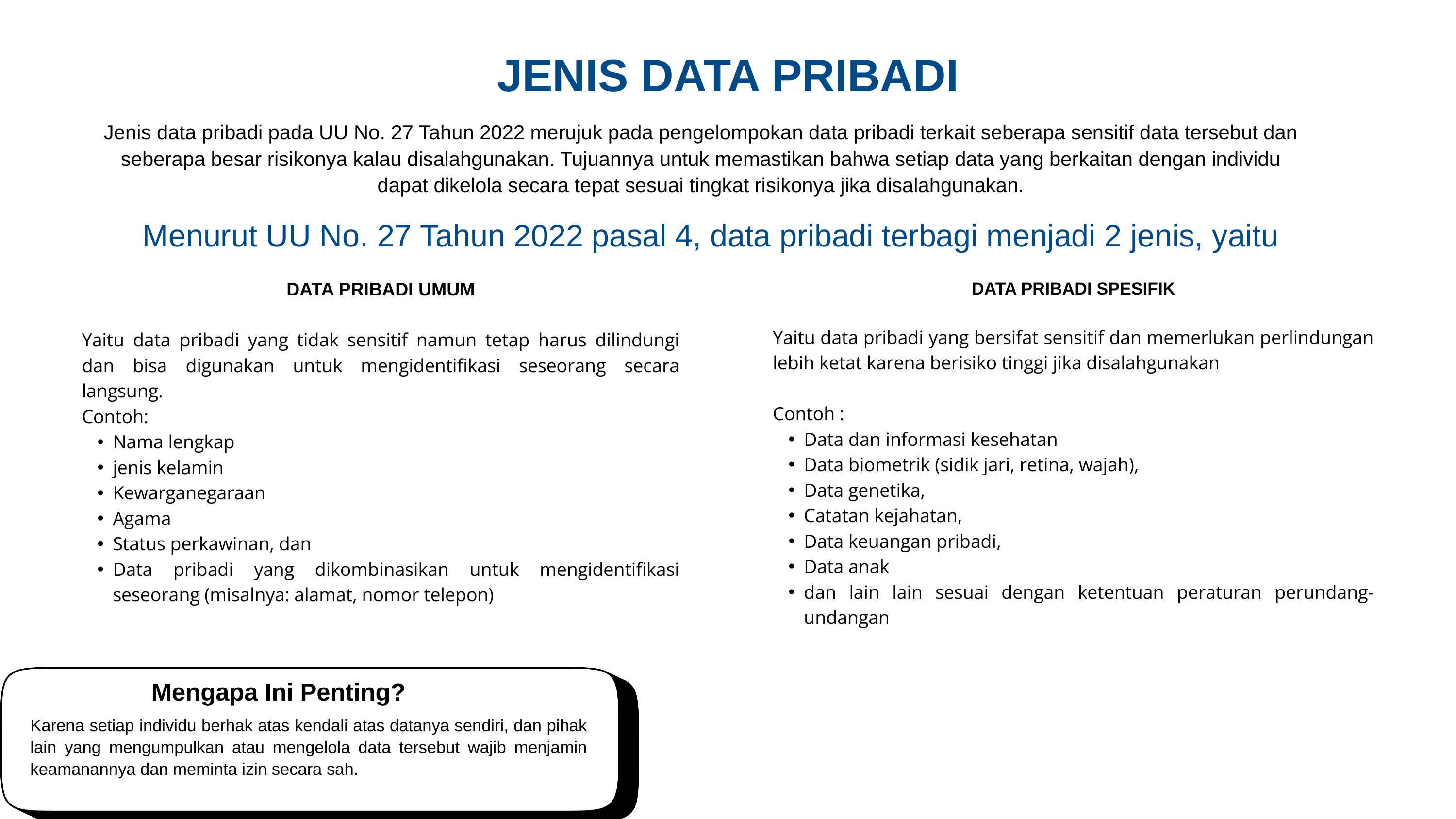

JENIS DATA PRIBADI
Jenis data pribadi pada UU No. 27 Tahun 2022 merujuk pada pengelompokan data pribadi terkait seberapa sensitif data tersebut dan seberapa besar risikonya kalau disalahgunakan. Tujuannya untuk memastikan bahwa setiap data yang berkaitan dengan individu dapat dikelola secara tepat sesuai tingkat risikonya jika disalahgunakan.
Menurut UU No. 27 Tahun 2022 pasal 4, data pribadi terbagi menjadi 2 jenis, yaitu
DATA PRIBADI UMUM

Yaitu data pribadi yang tidak sensitif namun tetap harus dilindungi dan bisa digunakan untuk mengidentifikasi seseorang secara langsung.
Contoh:
Nama lengkap
jenis kelamin
Kewarganegaraan
Agama
Status perkawinan, dan
Data pribadi yang dikombinasikan untuk mengidentifikasi seseorang (misalnya: alamat, nomor telepon)
DATA PRIBADI SPESIFIK

Yaitu data pribadi yang bersifat sensitif dan memerlukan perlindungan lebih ketat karena berisiko tinggi jika disalahgunakan

Contoh :
Data dan informasi kesehatan
Data biometrik (sidik jari, retina, wajah),
Data genetika,
Catatan kejahatan,
Data keuangan pribadi,
Data anak
dan lain lain sesuai dengan ketentuan peraturan perundang-undangan

Mengapa Ini Penting?
Karena setiap individu berhak atas kendali atas datanya sendiri, dan pihak lain yang mengumpulkan atau mengelola data tersebut wajib menjamin keamanannya dan meminta izin secara sah.